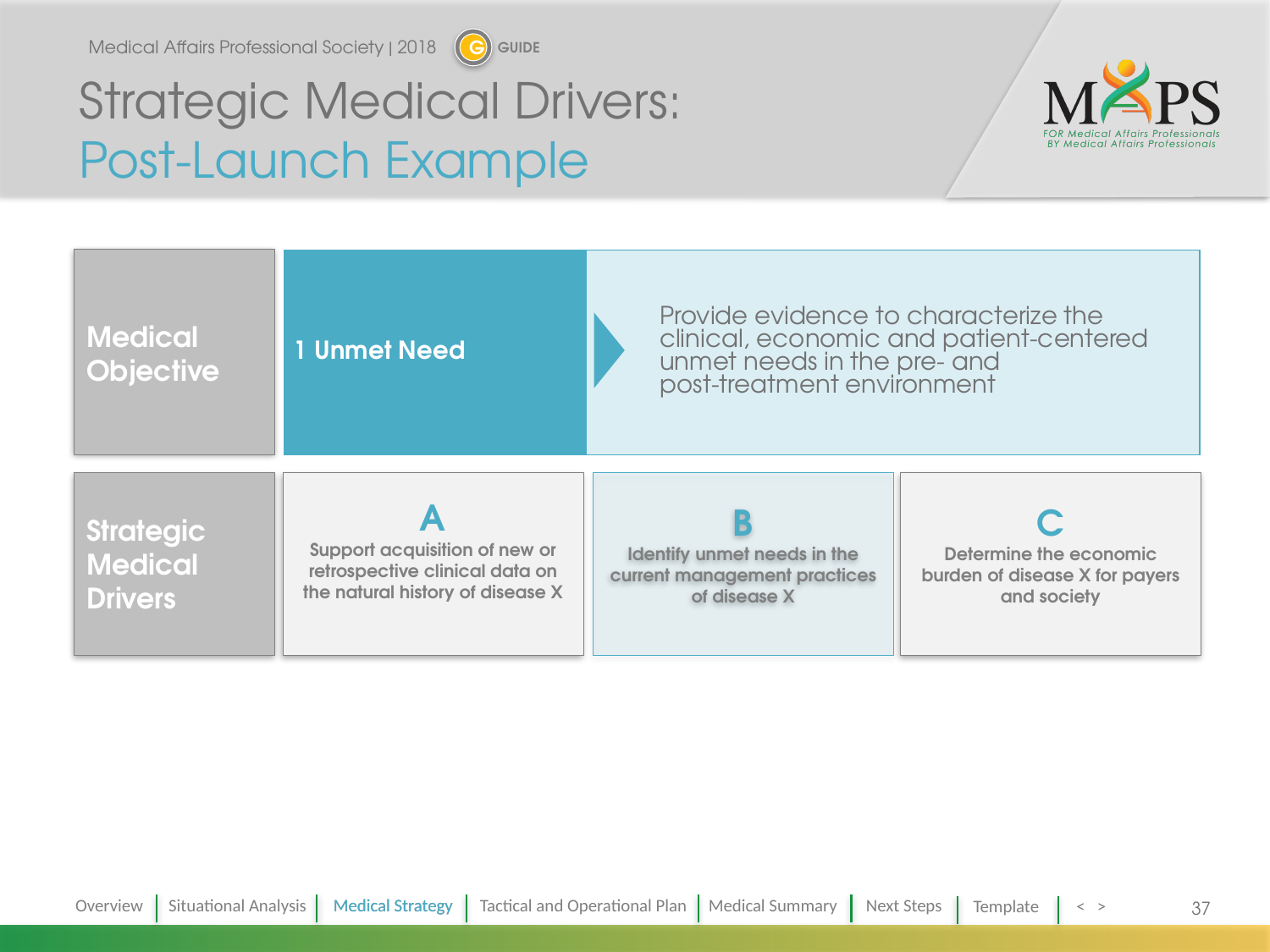

Strategic Medical Drivers:
Post-Launch Example

| 1 Unmet Need | Provide evidence to characterize the clinical, economic and patient-centered unmet needs in the pre- and post-treatment environment |
| --- | --- |
Medical Objective

A
Support acquisition of new or retrospective clinical data on the natural history of disease X

B
Identify unmet needs in the current management practices of disease X

C
Determine the economic burden of disease X for payers and society

Strategic Medical Drivers
Medical Strategy